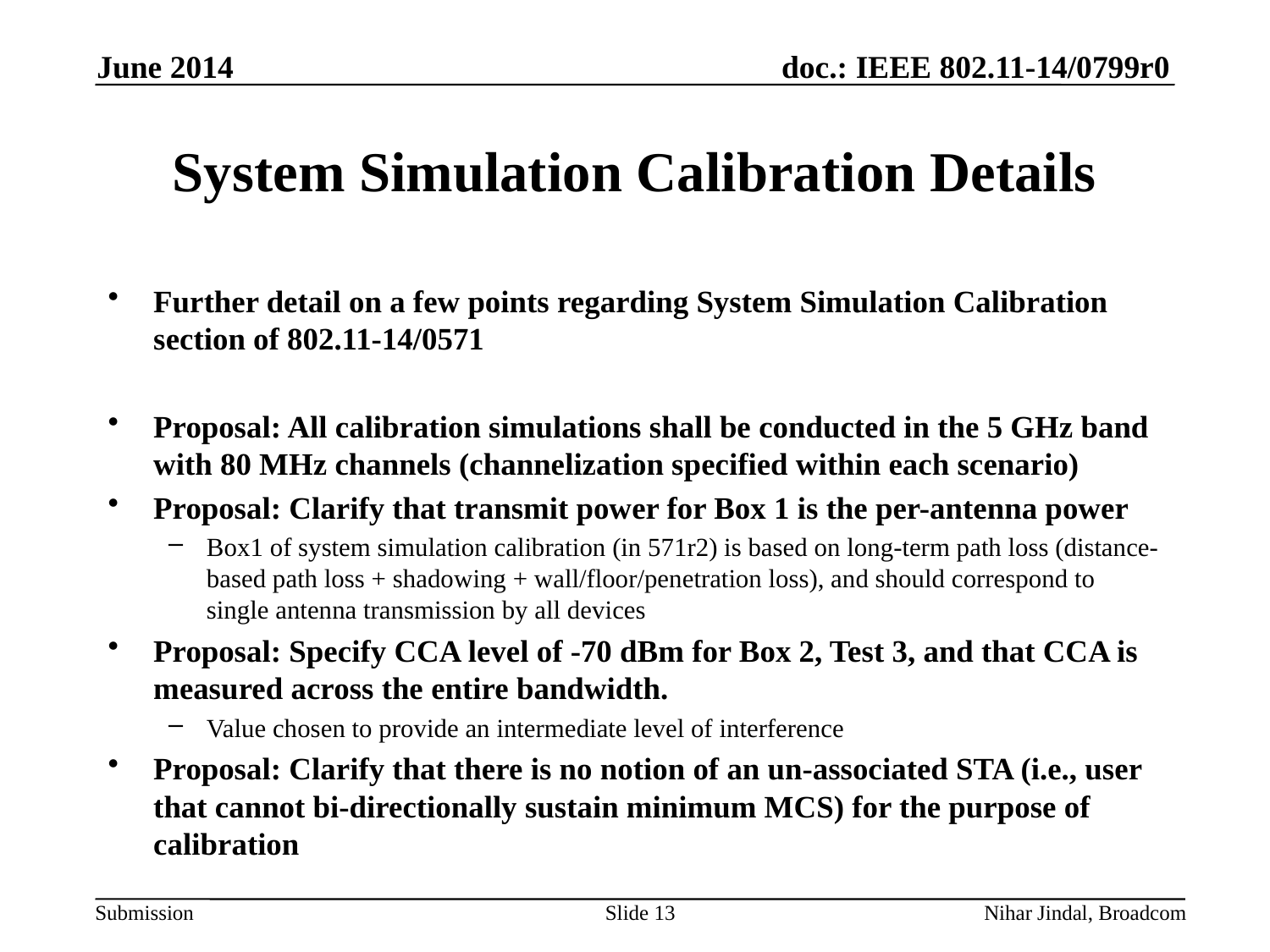

June 2014
# System Simulation Calibration Details
Further detail on a few points regarding System Simulation Calibration section of 802.11-14/0571

Proposal: All calibration simulations shall be conducted in the 5 GHz band with 80 MHz channels (channelization specified within each scenario)
Proposal: Clarify that transmit power for Box 1 is the per-antenna power
Box1 of system simulation calibration (in 571r2) is based on long-term path loss (distance-based path loss + shadowing + wall/floor/penetration loss), and should correspond to single antenna transmission by all devices
Proposal: Specify CCA level of -70 dBm for Box 2, Test 3, and that CCA is measured across the entire bandwidth.
Value chosen to provide an intermediate level of interference
Proposal: Clarify that there is no notion of an un-associated STA (i.e., user that cannot bi-directionally sustain minimum MCS) for the purpose of calibration

Slide 13
Nihar Jindal, Broadcom